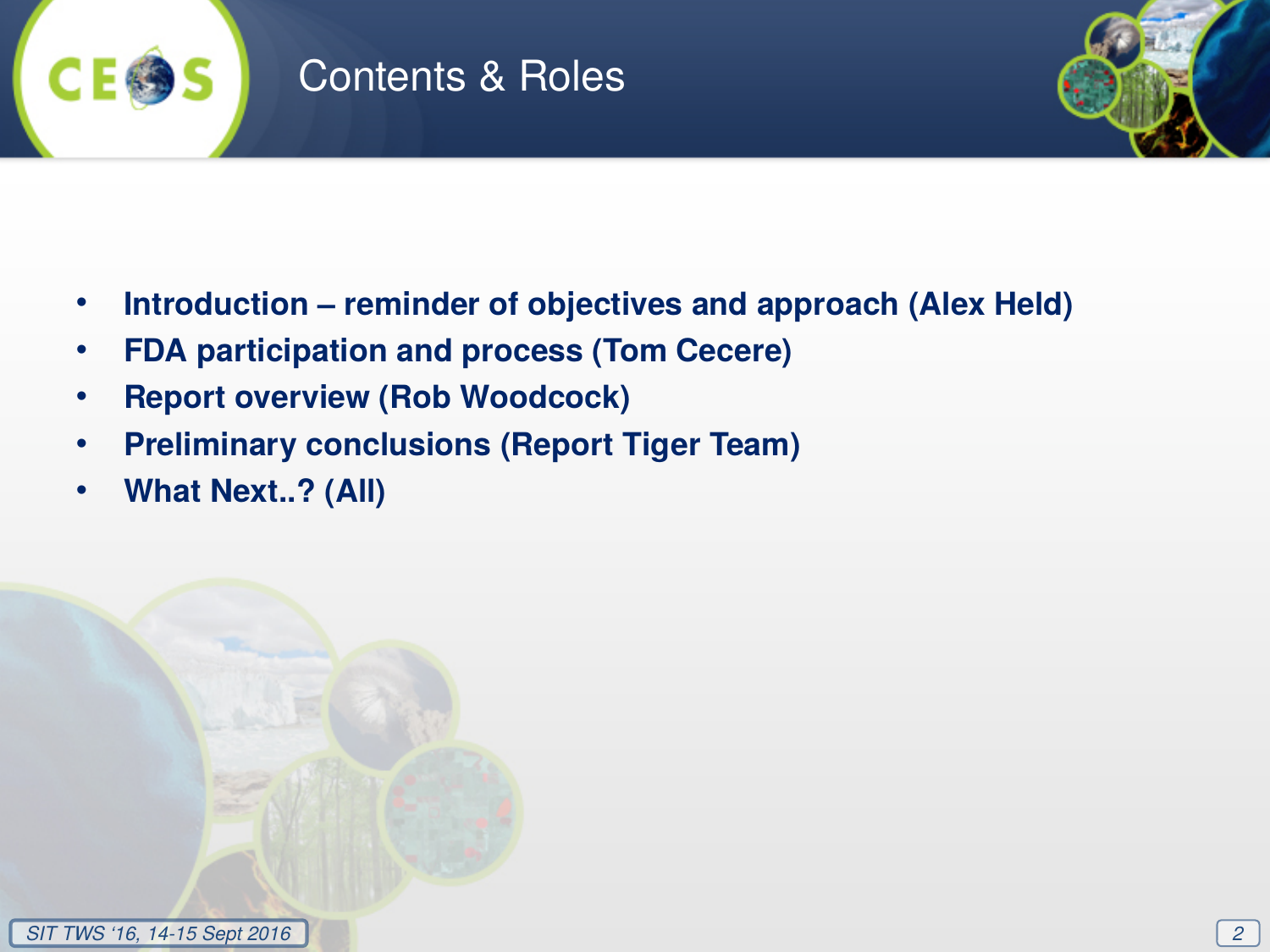

Contents & Roles
Introduction – reminder of objectives and approach (Alex Held)
FDA participation and process (Tom Cecere)
Report overview (Rob Woodcock)
Preliminary conclusions (Report Tiger Team)
What Next..? (All)

2